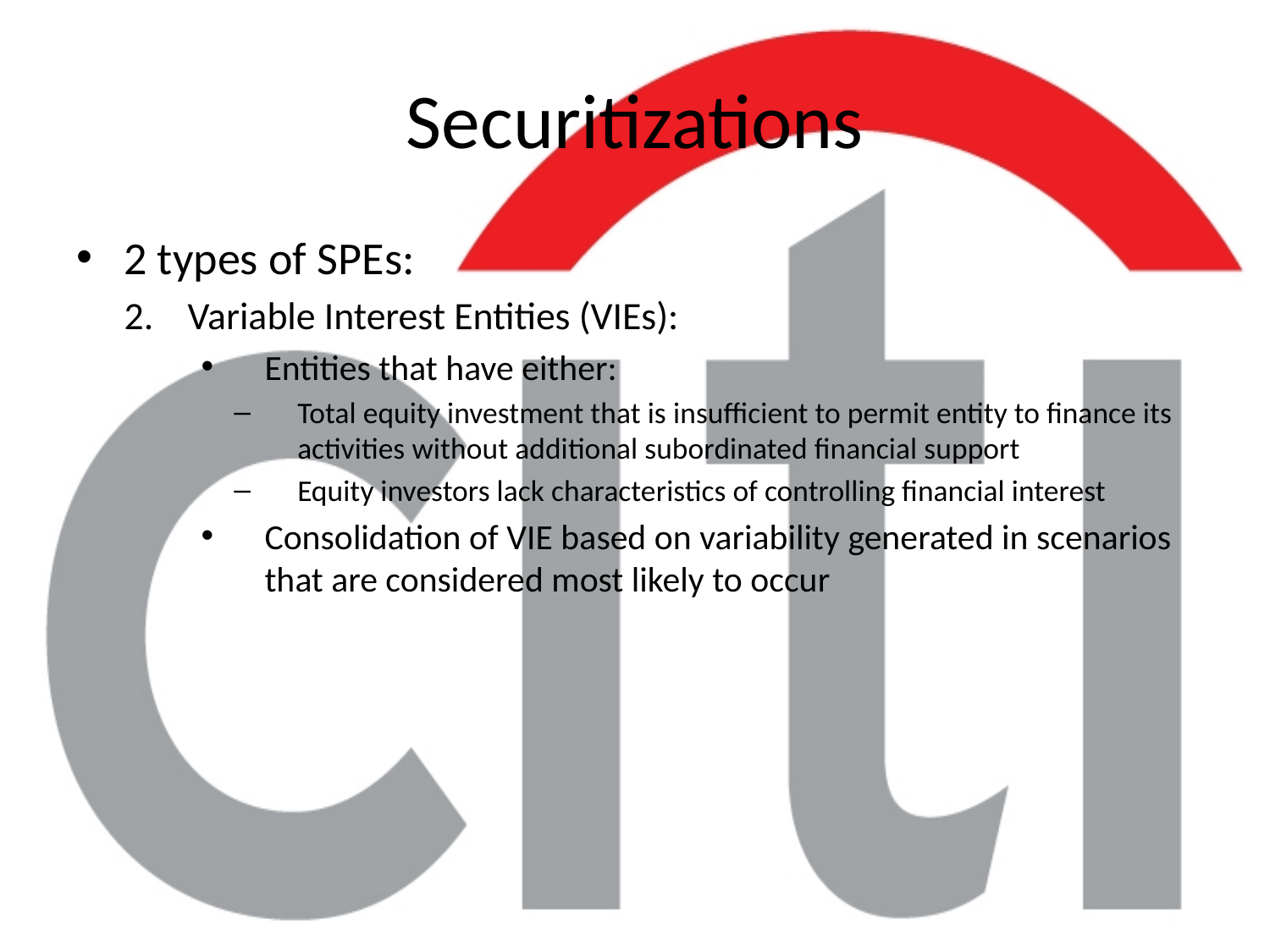

# Securitizations
2 types of SPEs:
Variable Interest Entities (VIEs):
Entities that have either:
Total equity investment that is insufficient to permit entity to finance its activities without additional subordinated financial support
Equity investors lack characteristics of controlling financial interest
Consolidation of VIE based on variability generated in scenarios that are considered most likely to occur